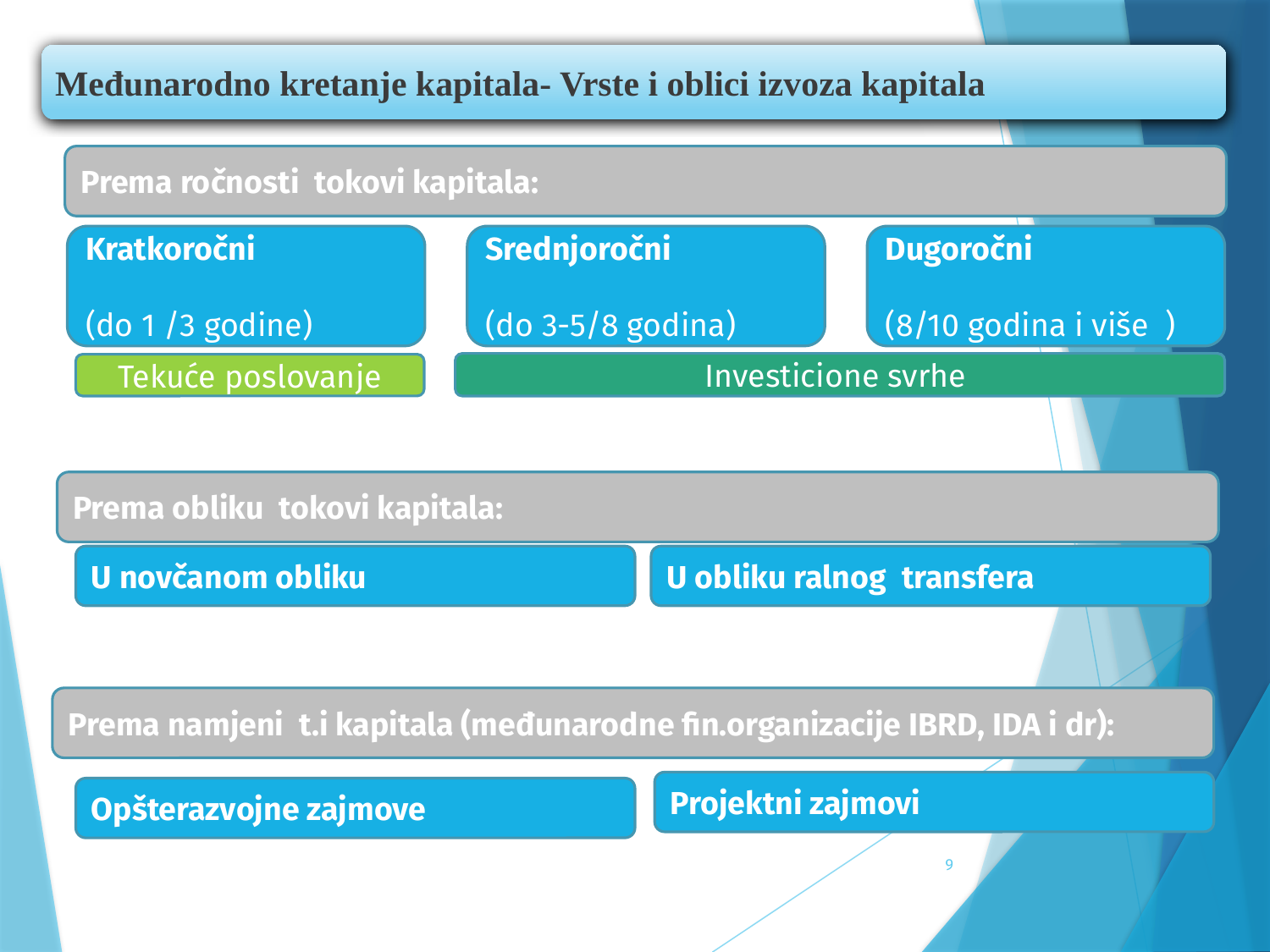

Međunarodno kretanje kapitala- Vrste i oblici izvoza kapitala
Prema ročnosti  tokovi kapitala:
Kratkoročni

(do 1 /3 godine)
Srednjoročni

(do 3-5/8 godina)
Dugoročni

(8/10 godina i više  )
Investicione svrhe
Tekuće poslovanje
Prema obliku  tokovi kapitala:

U novčanom obliku

U obliku ralnog  transfera

Prema namjeni  t.i kapitala (međunarodne fin.organizacije IBRD, IDA i dr):
Projektni zajmovi
Opšterazvojne zajmove
9